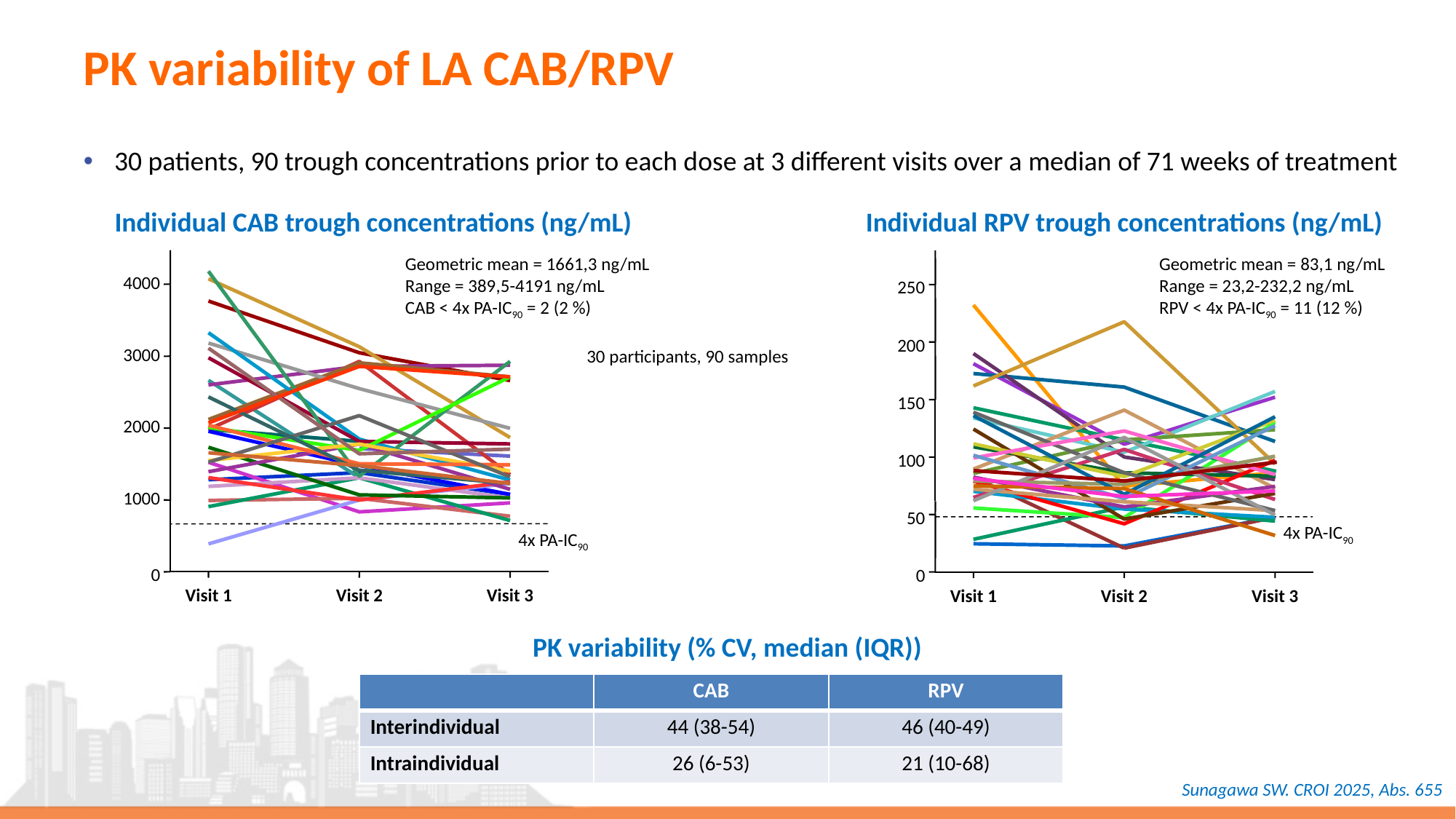

# PK variability of LA CAB/RPV
30 patients, 90 trough concentrations prior to each dose at 3 different visits over a median of 71 weeks of treatment
Individual CAB trough concentrations (ng/mL)
Individual RPV trough concentrations (ng/mL)
Geometric mean = 1661,3 ng/mL
Range = 389,5-4191 ng/mL
CAB < 4x PA-IC90 = 2 (2 %)
Geometric mean = 83,1 ng/mL
Range = 23,2-232,2 ng/mL
RPV < 4x PA-IC90 = 11 (12 %)

4x PA-IC90

4000
250
200
30 participants, 90 samples
3000
150
2000
100
1000
50
4x PA-IC90
0
0
Visit 1
Visit 2
Visit 3
Visit 1
Visit 2
Visit 3
PK variability (% CV, median (IQR))
|  | CAB | RPV |
| --- | --- | --- |
| Interindividual | 44 (38-54) | 46 (40-49) |
| Intraindividual | 26 (6-53) | 21 (10-68) |
Sunagawa SW. CROI 2025, Abs. 655